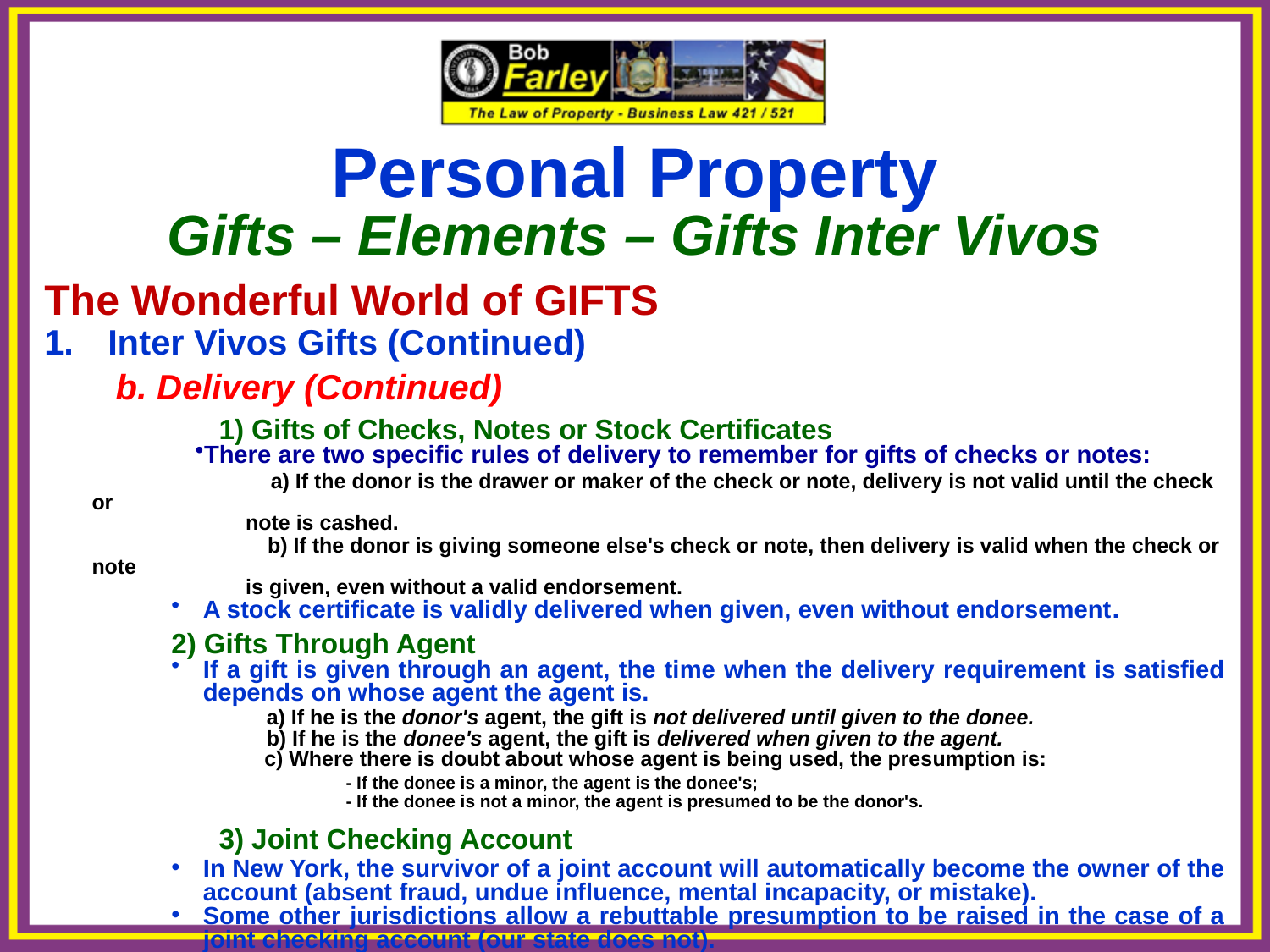

Personal Property
Gifts – Elements – Gifts Inter Vivos

The Wonderful World of GIFTS

Inter Vivos Gifts (Continued)
	b. Delivery (Continued)

		1) Gifts of Checks, Notes or Stock Certificates
There are two specific rules of delivery to remember for gifts of checks or notes:
		       a) If the donor is the drawer or maker of the check or note, delivery is not valid until the check or
                                  note is cashed.
		       b) If the donor is giving someone else's check or note, then delivery is valid when the check or note
                                  is given, even without a valid endorsement.
A stock certificate is validly delivered when given, even without endorsement.

2) Gifts Through Agent
If a gift is given through an agent, the time when the delivery requirement is satisfied depends on whose agent the agent is.
	a) If he is the donor's agent, the gift is not delivered until given to the donee.
	b) If he is the donee's agent, the gift is delivered when given to the agent.
     c) Where there is doubt about whose agent is being used, the presumption is:
			- If the donee is a minor, the agent is the donee's;
			- If the donee is not a minor, the agent is presumed to be the donor's.

		3) Joint Checking Account

In New York, the survivor of a joint account will automatically become the owner of the account (absent fraud, undue influence, mental incapacity, or mistake).
Some other jurisdictions allow a rebuttable presumption to be raised in the case of a joint checking account (our state does not).